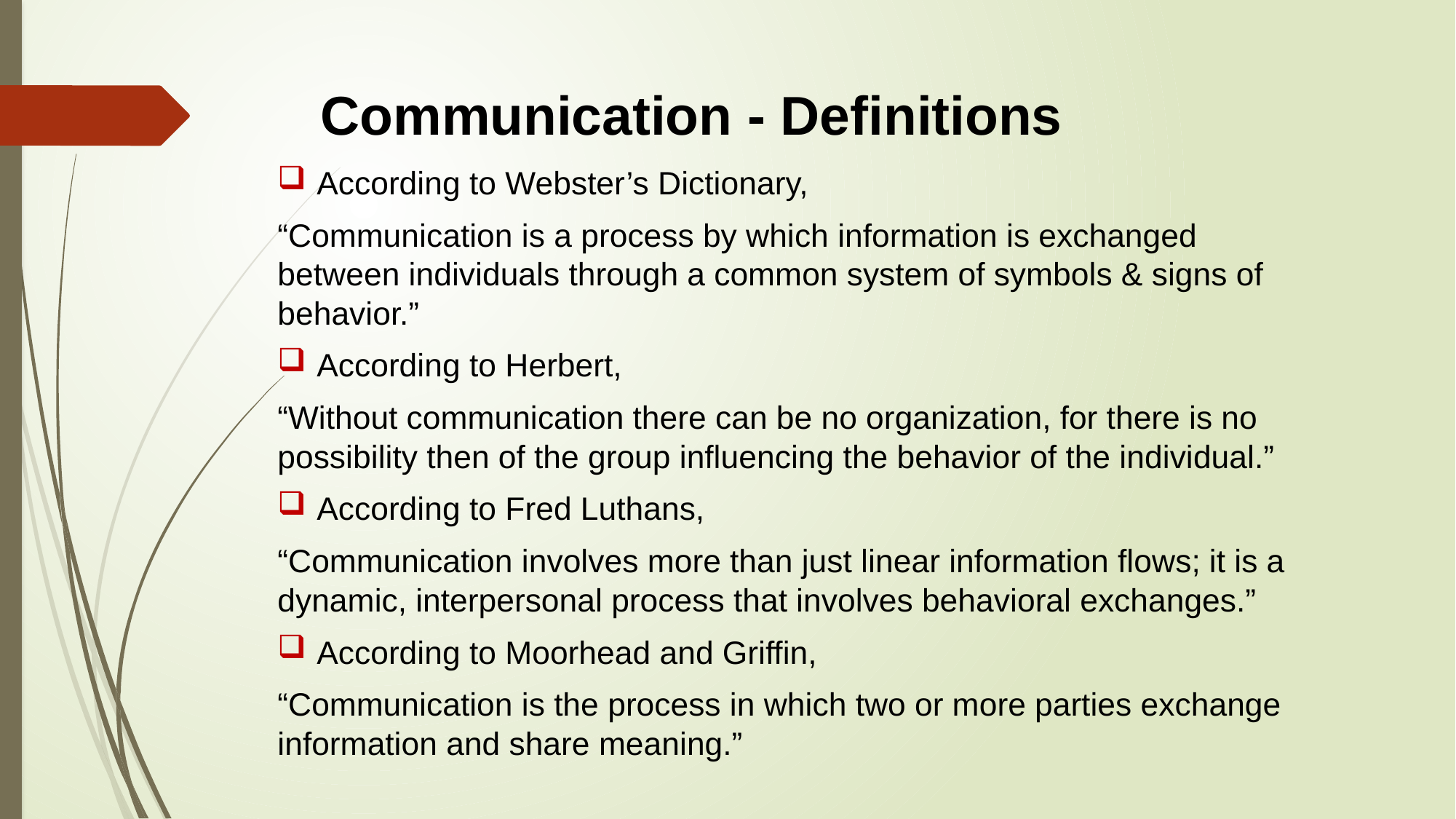

# Communication - Definitions
According to Webster’s Dictionary,
“Communication is a process by which information is exchanged between individuals through a common system of symbols & signs of behavior.”
According to Herbert,
“Without communication there can be no organization, for there is no possibility then of the group influencing the behavior of the individual.”
According to Fred Luthans,
“Communication involves more than just linear information flows; it is a dynamic, interpersonal process that involves behavioral exchanges.”
According to Moorhead and Griffin,
“Communication is the process in which two or more parties exchange information and share meaning.”